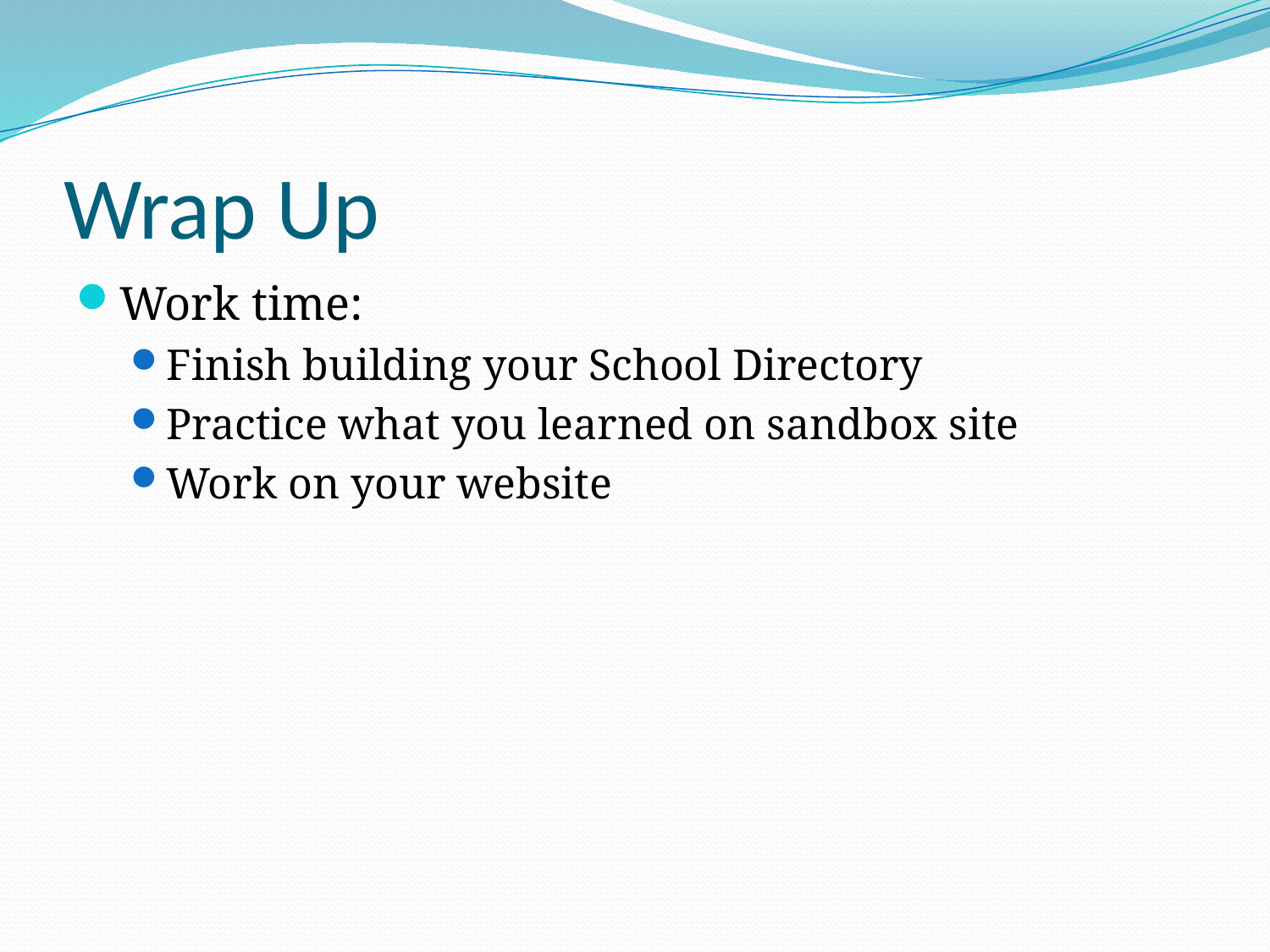

# Wrap Up
Work time:
Finish building your School Directory
Practice what you learned on sandbox site
Work on your website